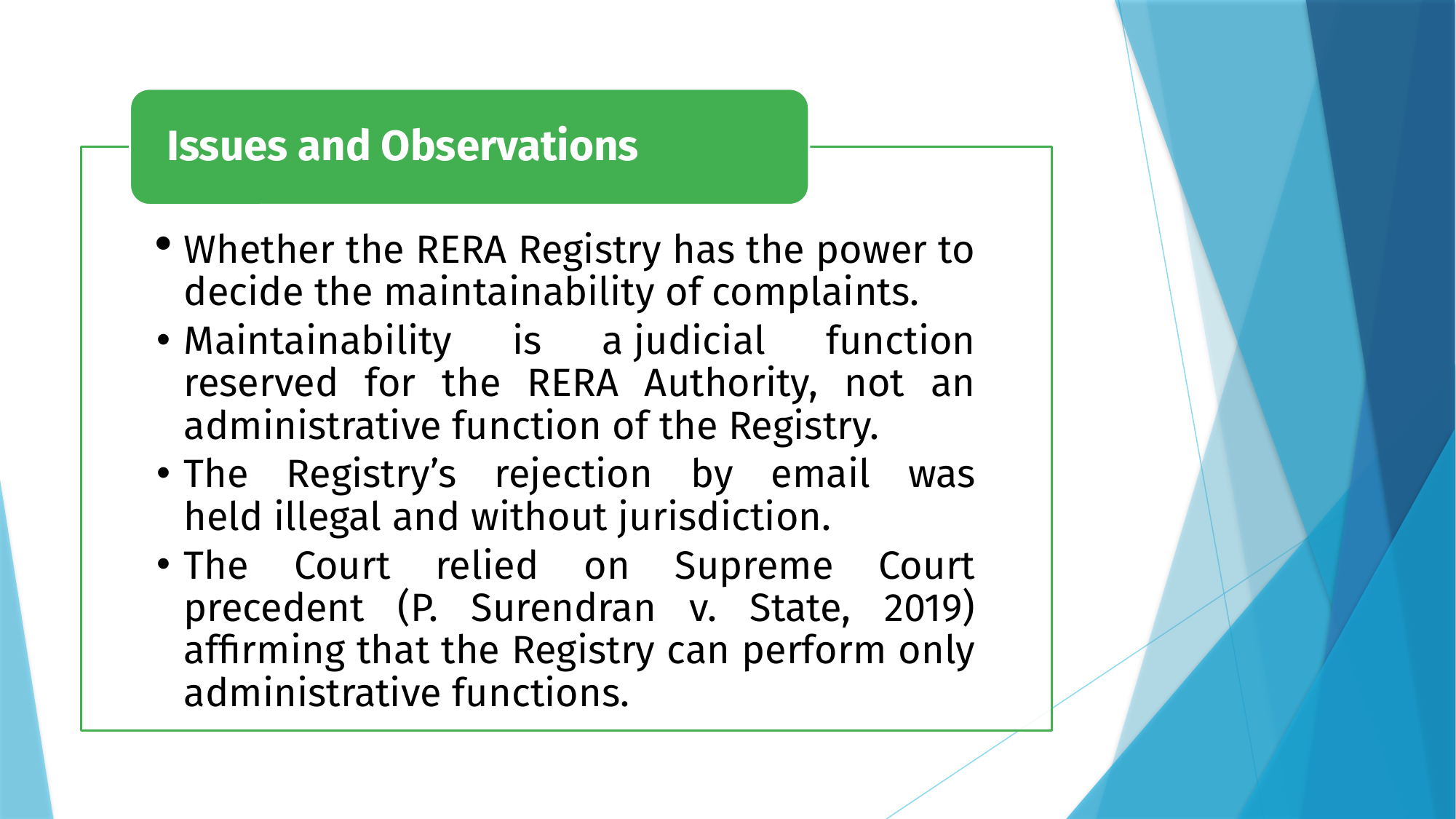

Whether the RERA Registry has the power to decide the maintainability of complaints.
Maintainability is a judicial function reserved for the RERA Authority, not an administrative function of the Registry.
The Registry’s rejection by email was held illegal and without jurisdiction.
The Court relied on Supreme Court precedent (P. Surendran v. State, 2019) affirming that the Registry can perform only administrative functions.
Issues and Observations